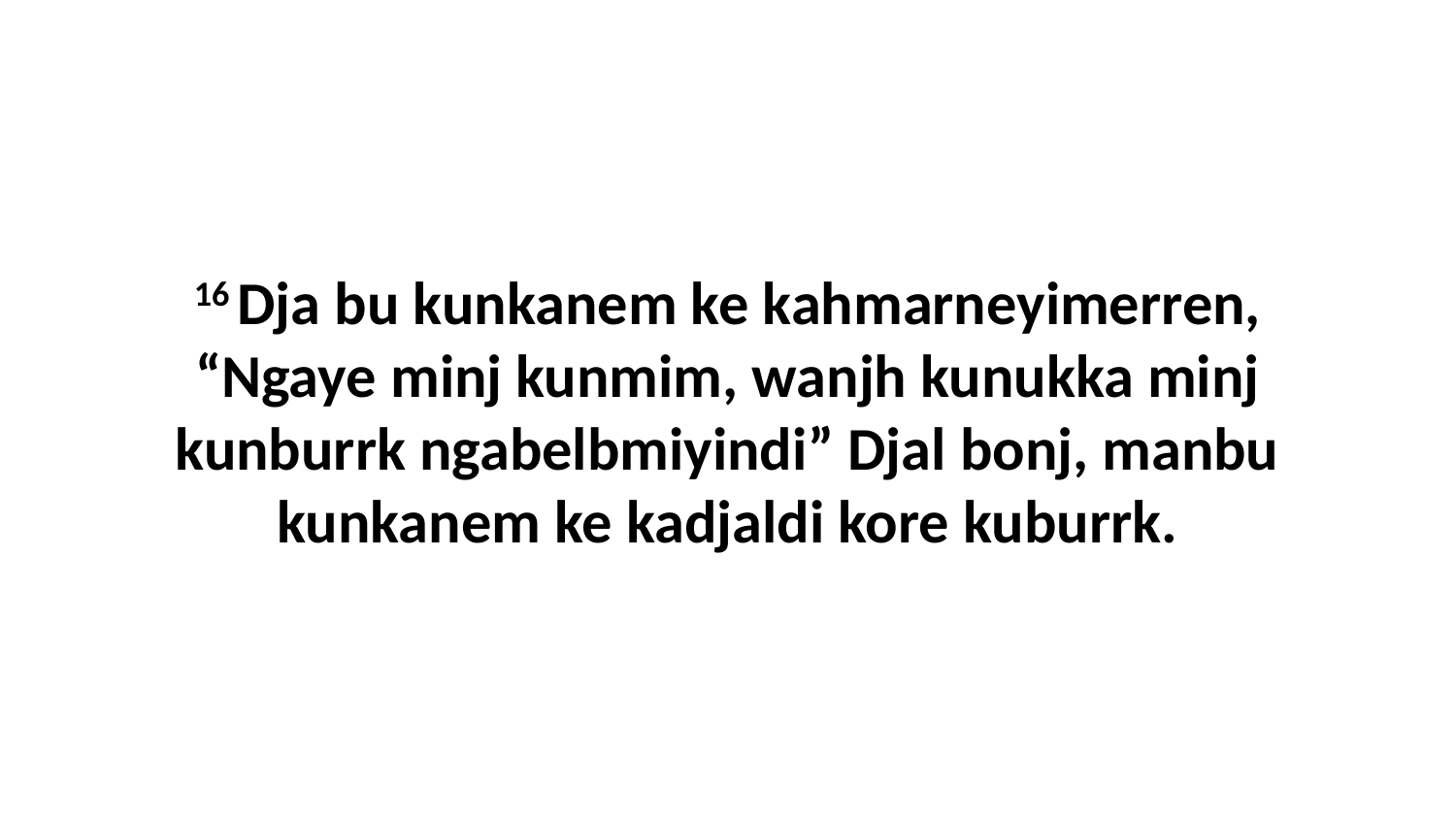

16 Dja bu kunkanem ke kahmarneyimerren, “Ngaye minj kunmim, wanjh kunukka minj kunburrk ngabelbmiyindi” Djal bonj, manbu kunkanem ke kadjaldi kore kuburrk.